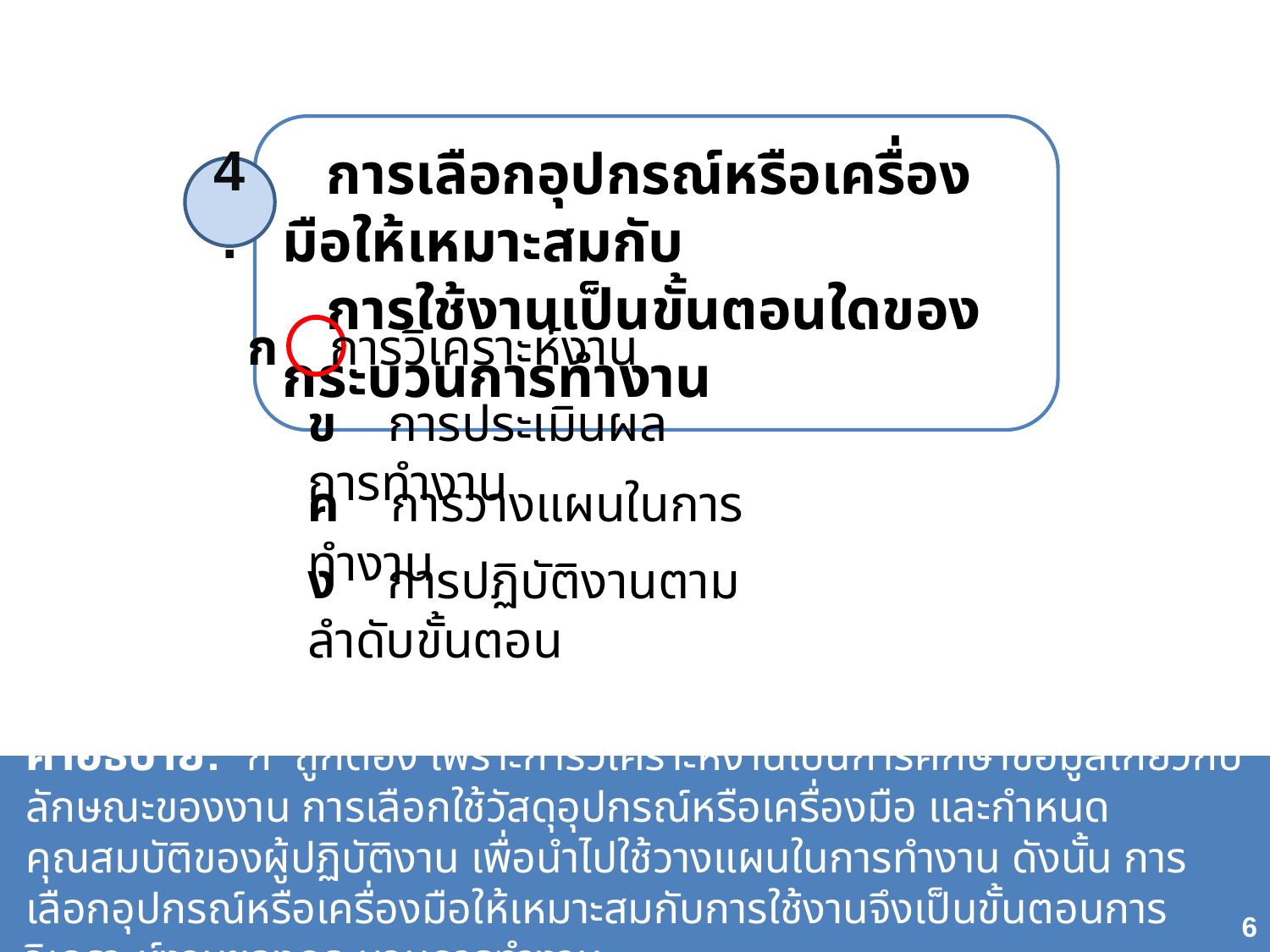

การเลือกอุปกรณ์หรือเครื่องมือให้เหมาะสมกับ
   การใช้งานเป็นขั้นตอนใดของกระบวนการทำงาน
4.
ก    การวิเคราะห์งาน

ข    การประเมินผลการทำงาน
ค    การวางแผนในการทำงาน
ง    การปฏิบัติงานตามลำดับขั้นตอน
คำอธิบาย:  ก  ถูกต้อง เพราะการวิเคราะห์งานเป็นการศึกษาข้อมูลเกี่ยวกับลักษณะของงาน การเลือกใช้วัสดุอุปกรณ์หรือเครื่องมือ และกำหนดคุณสมบัติของผู้ปฏิบัติงาน เพื่อนำไปใช้วางแผนในการทำงาน ดังนั้น การเลือกอุปกรณ์หรือเครื่องมือให้เหมาะสมกับการใช้งานจึงเป็นขั้นตอนการวิเคราะห์งานของกระบวนการทำงาน
6